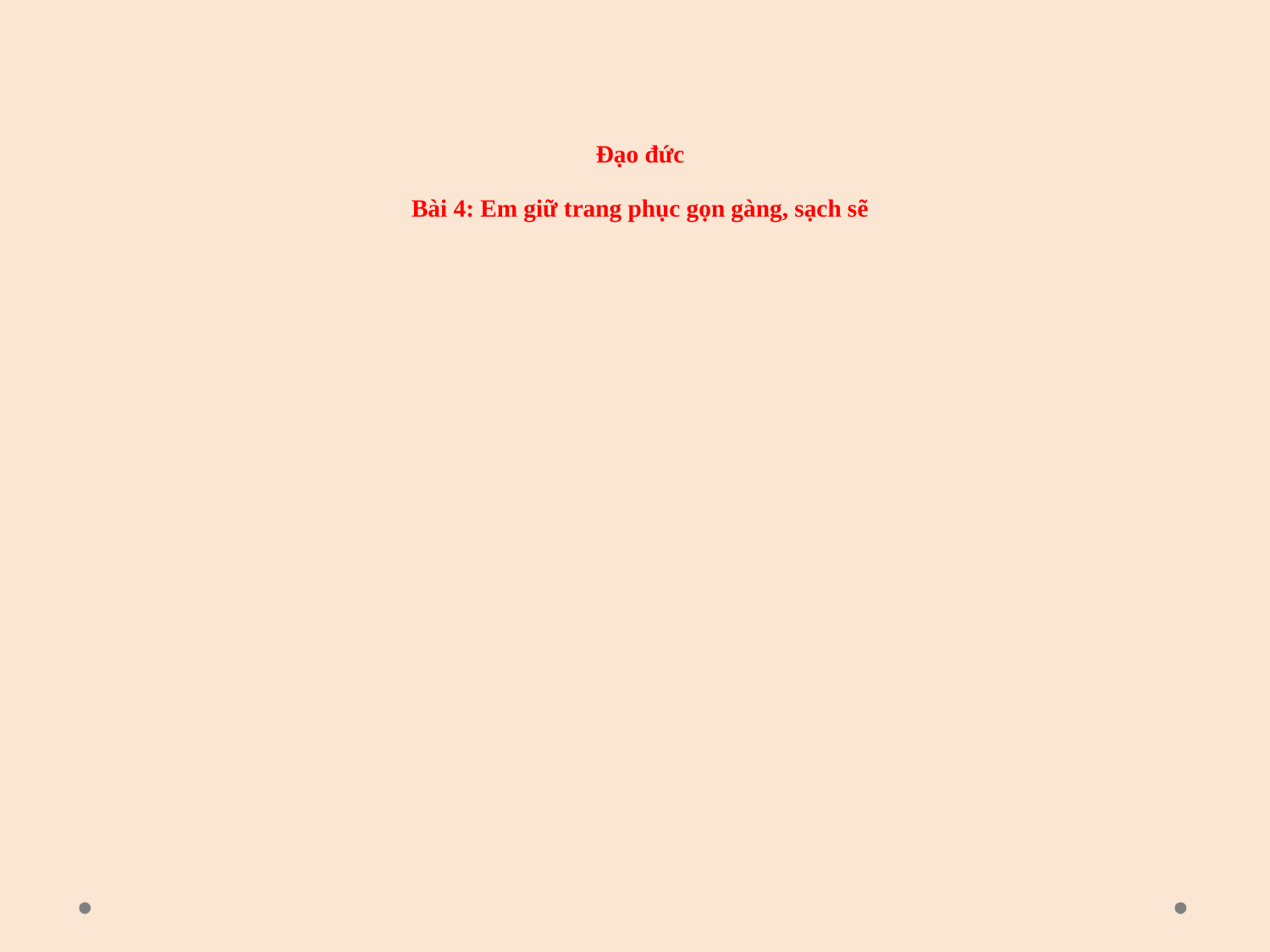

Đạo đức

Bài 4: Em giữ trang phục gọn gàng, sạch sẽ